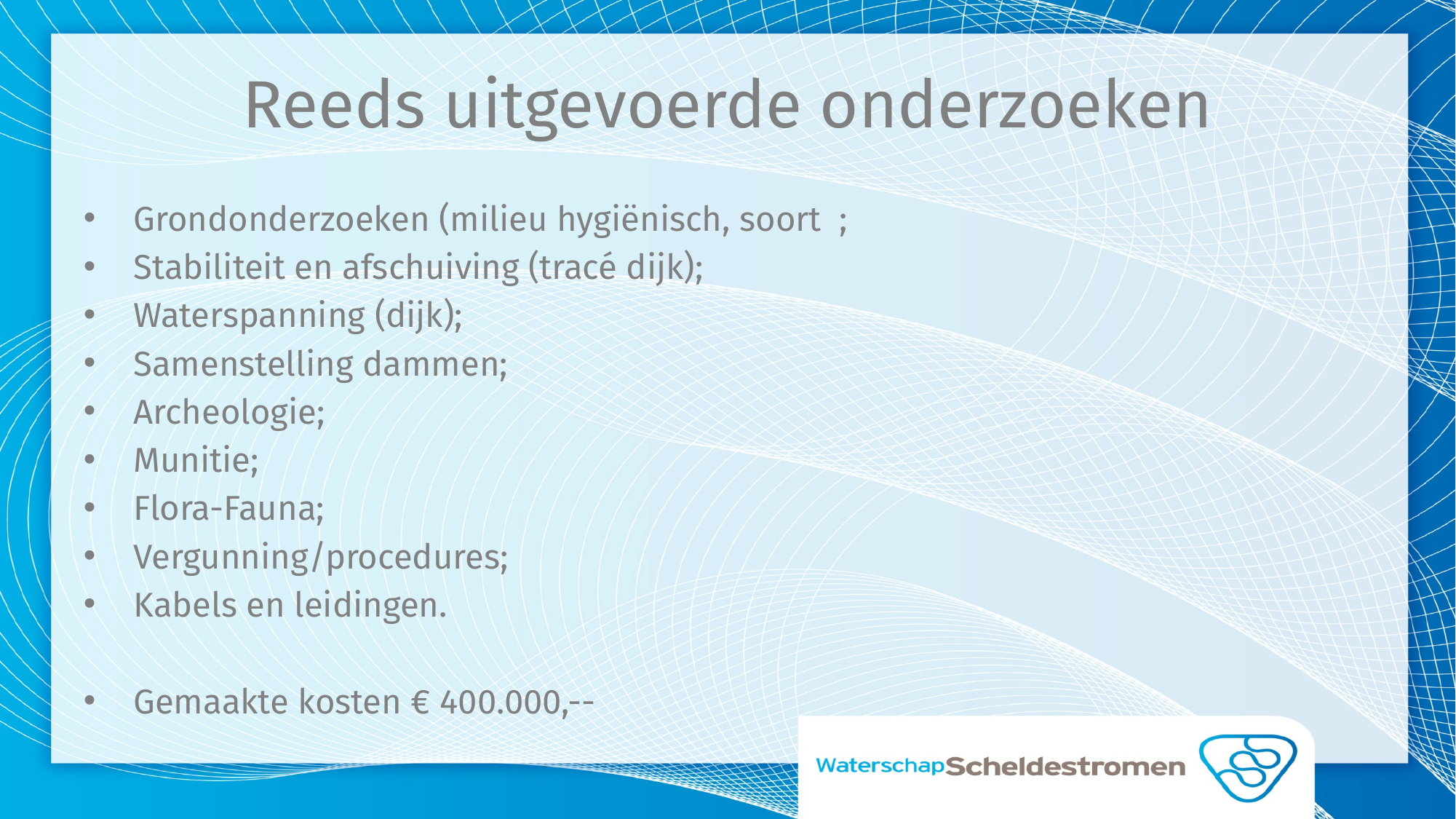

# Reeds uitgevoerde onderzoeken
Grondonderzoeken (milieu hygiënisch, soort  ;
Stabiliteit en afschuiving (tracé dijk);
Waterspanning (dijk);
Samenstelling dammen;
Archeologie;
Munitie;
Flora-Fauna;
Vergunning/procedures;
Kabels en leidingen.

Gemaakte kosten € 400.000,--